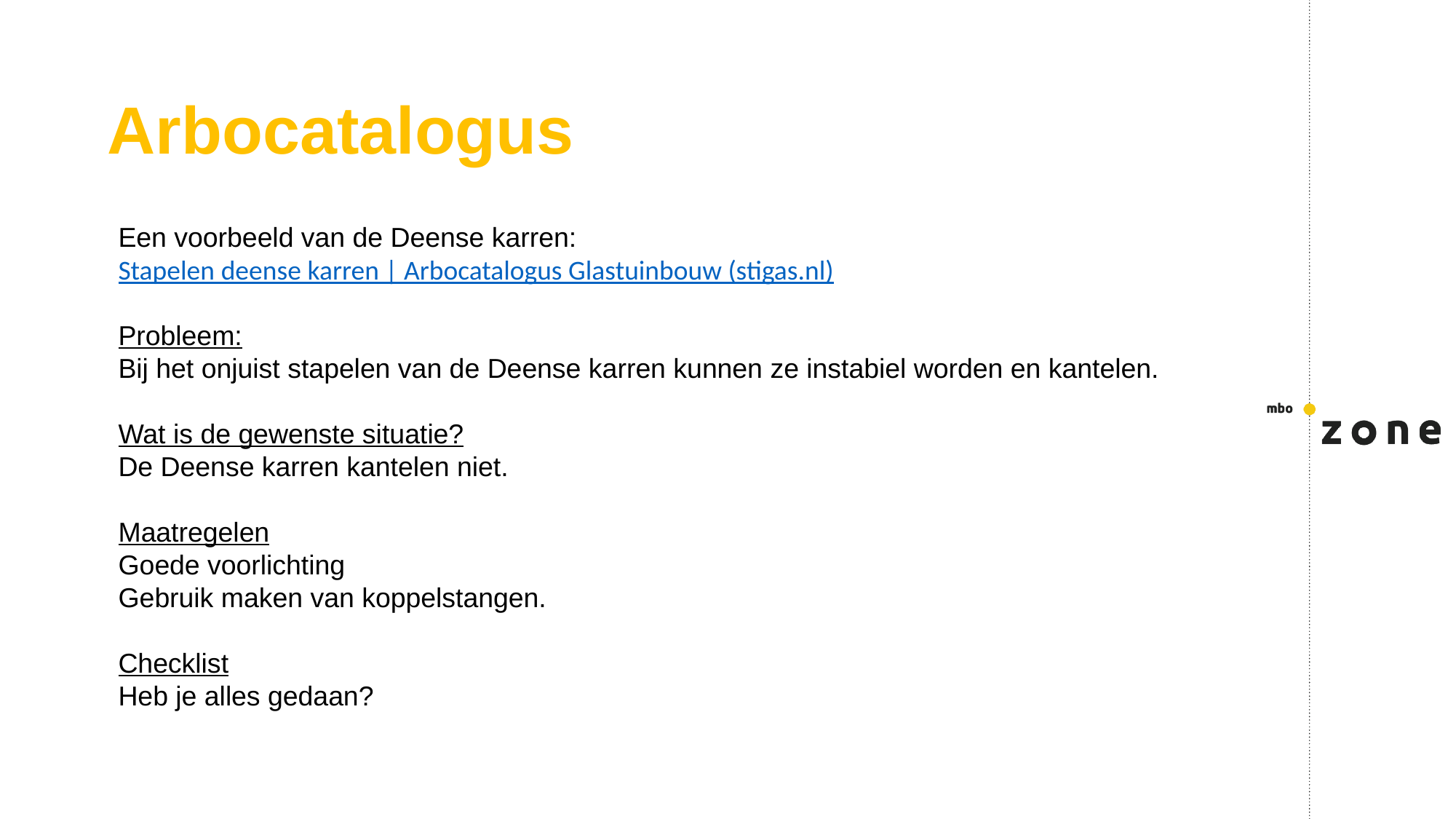

# Arbocatalogus
Een voorbeeld van de Deense karren:
Stapelen deense karren | Arbocatalogus Glastuinbouw (stigas.nl)

Probleem:
Bij het onjuist stapelen van de Deense karren kunnen ze instabiel worden en kantelen.

Wat is de gewenste situatie?
De Deense karren kantelen niet.

Maatregelen
Goede voorlichting
Gebruik maken van koppelstangen.

Checklist
Heb je alles gedaan?